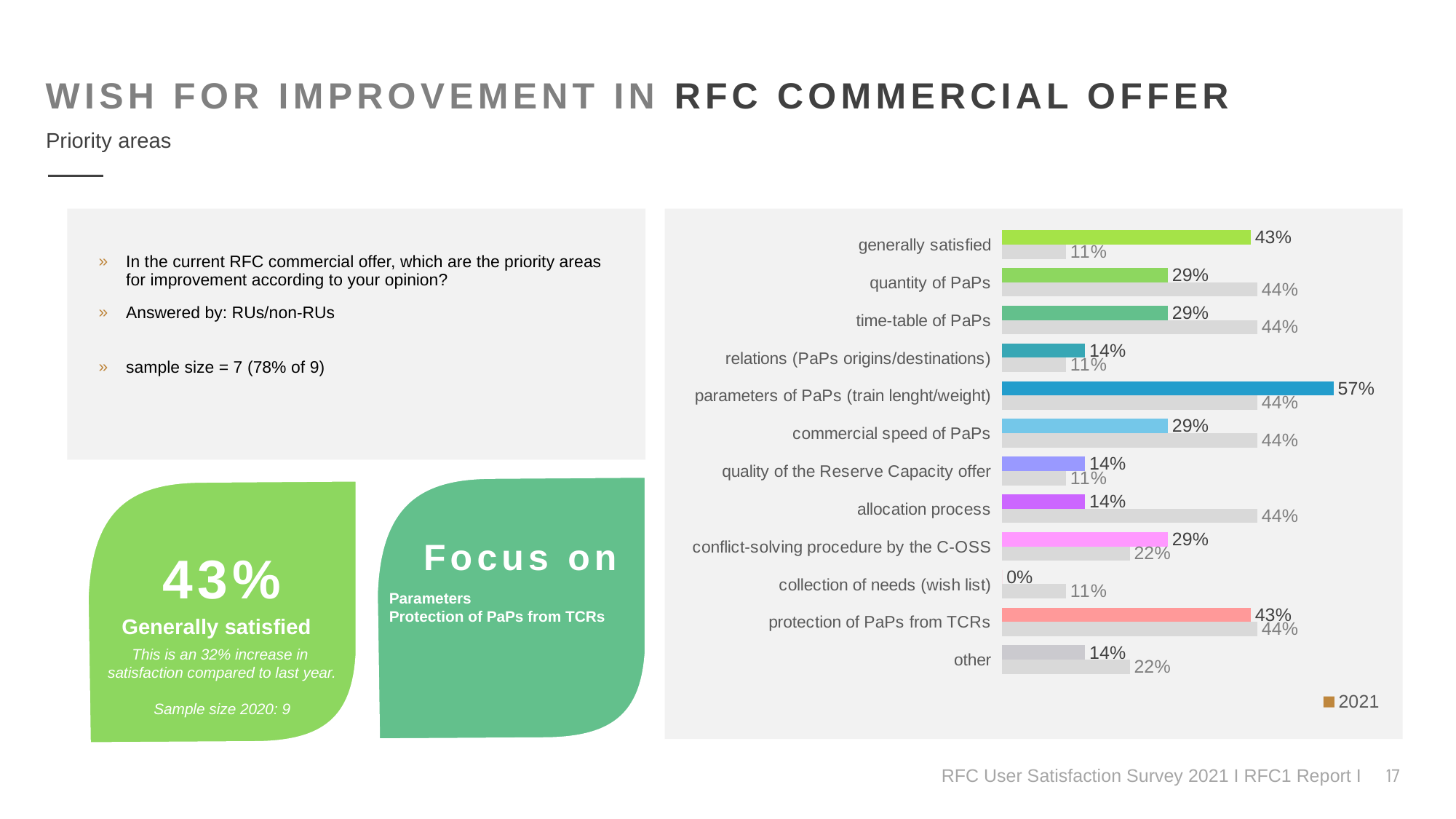

WISH FOR IMPROVEMENT IN RFC COMMERCIAL OFFER
Priority areas

### Chart

| Category | 2021 | 2020 |
|---|---|---|
| generally satisfied | 0.42857142857142855 | 0.11 |
| quantity of PaPs | 0.2857142857142857 | 0.44 |
| time-table of PaPs | 0.2857142857142857 | 0.44 |
| relations (PaPs origins/destinations) | 0.14285714285714285 | 0.11 |
| parameters of PaPs (train lenght/weight) | 0.5714285714285714 | 0.44 |
| commercial speed of PaPs | 0.2857142857142857 | 0.44 |
| quality of the Reserve Capacity offer | 0.14285714285714285 | 0.11 |
| allocation process | 0.14285714285714285 | 0.44 |
| conflict-solving procedure by the C-OSS | 0.2857142857142857 | 0.22 |
| collection of needs (wish list) | 0.0 | 0.11 |
| protection of PaPs from TCRs | 0.42857142857142855 | 0.44 |
| other | 0.14285714285714285 | 0.22 |
In the current RFC commercial offer, which are the priority areas for improvement according to your opinion?
Answered by: RUs/non-RUs
sample size = 7 (78% of 9)

Focus on
43%
Parameters
Protection of PaPs from TCRs

Generally satisfied

This is an 32% increase in
satisfaction compared to last year.
Sample size 2020: 9